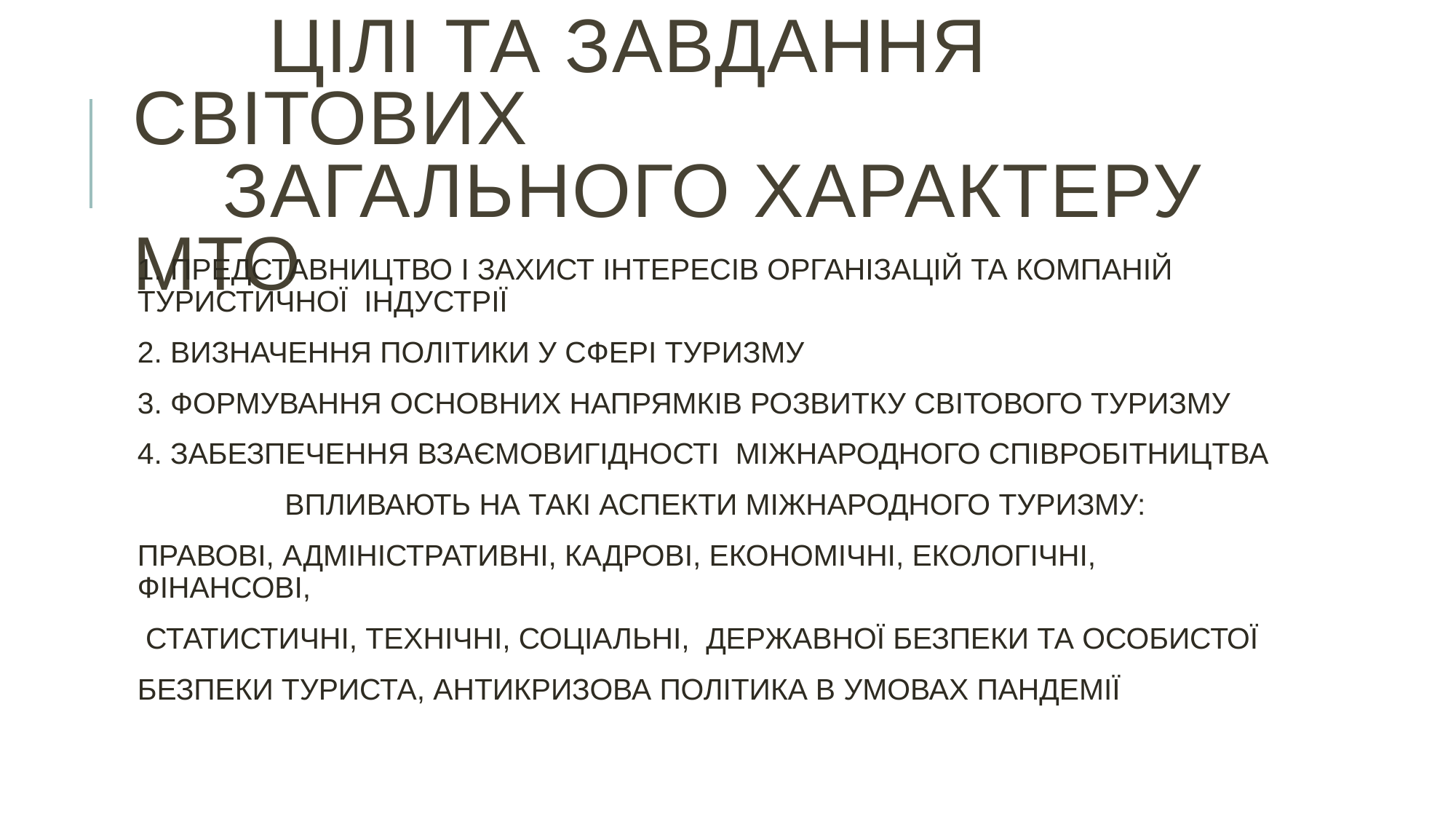

# ЦІЛІ ТА ЗАВДАННЯ СВІТОВИХ ЗАГАЛЬНОГО ХАРАКТЕРУ МТО
1. ПРЕДСТАВНИЦТВО І ЗАХИСТ ІНТЕРЕСІВ ОРГАНІЗАЦІЙ ТА КОМПАНІЙ ТУРИСТИЧНОЇ  ІНДУСТРІЇ
2. ВИЗНАЧЕННЯ ПОЛІТИКИ У СФЕРІ ТУРИЗМУ
3. ФОРМУВАННЯ ОСНОВНИХ НАПРЯМКІВ РОЗВИТКУ СВІТОВОГО ТУРИЗМУ
4. ЗАБЕЗПЕЧЕННЯ ВЗАЄМОВИГІДНОСТІ  МІЖНАРОДНОГО СПІВРОБІТНИЦТВА
                  ВПЛИВАЮТЬ НА ТАКІ АСПЕКТИ МІЖНАРОДНОГО ТУРИЗМУ:
ПРАВОВІ, АДМІНІСТРАТИВНІ, КАДРОВІ, ЕКОНОМІЧНІ, ЕКОЛОГІЧНІ, ФІНАНСОВІ,
 СТАТИСТИЧНІ, ТЕХНІЧНІ, СОЦІАЛЬНІ,  ДЕРЖАВНОЇ БЕЗПЕКИ ТА ОСОБИСТОЇ
БЕЗПЕКИ ТУРИСТА, АНТИКРИЗОВА ПОЛІТИКА В УМОВАХ ПАНДЕМІЇ